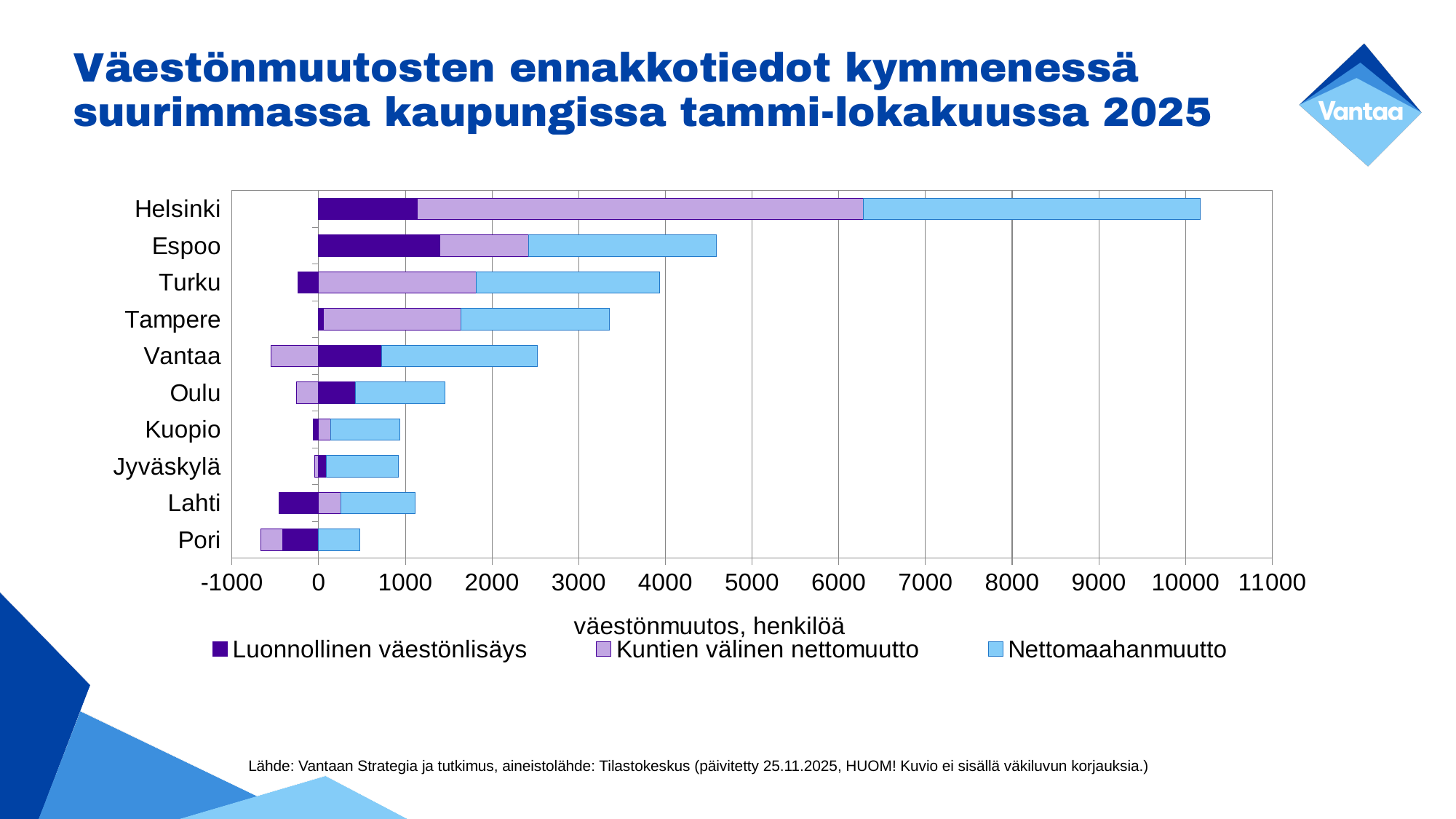

# Väestönmuutosten ennakkotiedot kymmenessä suurimmassa kaupungissa tammi-lokakuussa 2025

### Chart

| Category | Luonnollinen väestönlisäys | Kuntien välinen nettomuutto | Nettomaahanmuutto |
|---|---|---|---|
| Pori | -416.0 | -246.0 | 479.0 |
| Lahti | -458.0 | 254.0 | 858.0 |
| Jyväskylä | 91.0 | -44.0 | 827.0 |
| Kuopio | -58.0 | 137.0 | 804.0 |
| Oulu | 428.0 | -254.0 | 1032.0 |
| Vantaa | 729.0 | -546.0 | 1794.0 |
| Tampere | 58.0 | 1582.0 | 1712.0 |
| Turku | -236.0 | 1817.0 | 2114.0 |
| Espoo | 1401.0 | 1023.0 | 2161.0 |
| Helsinki | 1138.0 | 5149.0 | 3883.0 |
Lähde: Vantaan Strategia ja tutkimus, aineistolähde: Tilastokeskus (päivitetty 25.11.2025, HUOM! Kuvio ei sisällä väkiluvun korjauksia.)